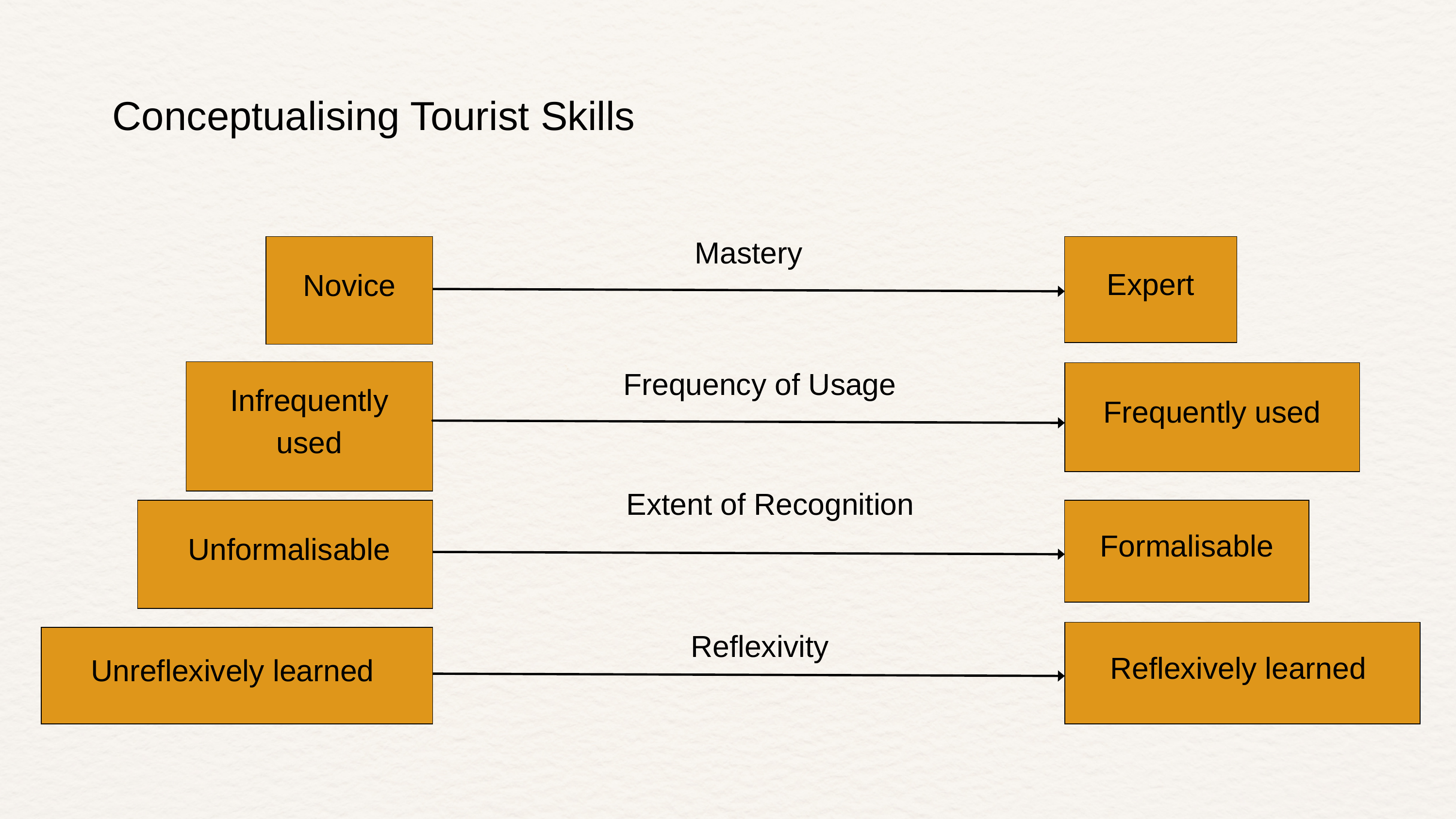

Conceptualising Tourist Skills
Mastery

Novice

Expert

Frequency of Usage

Infrequently used

Frequently used

Extent of Recognition

 Unformalisable

Formalisable

Reflexivity

Reflexively learned

Unreflexively learned